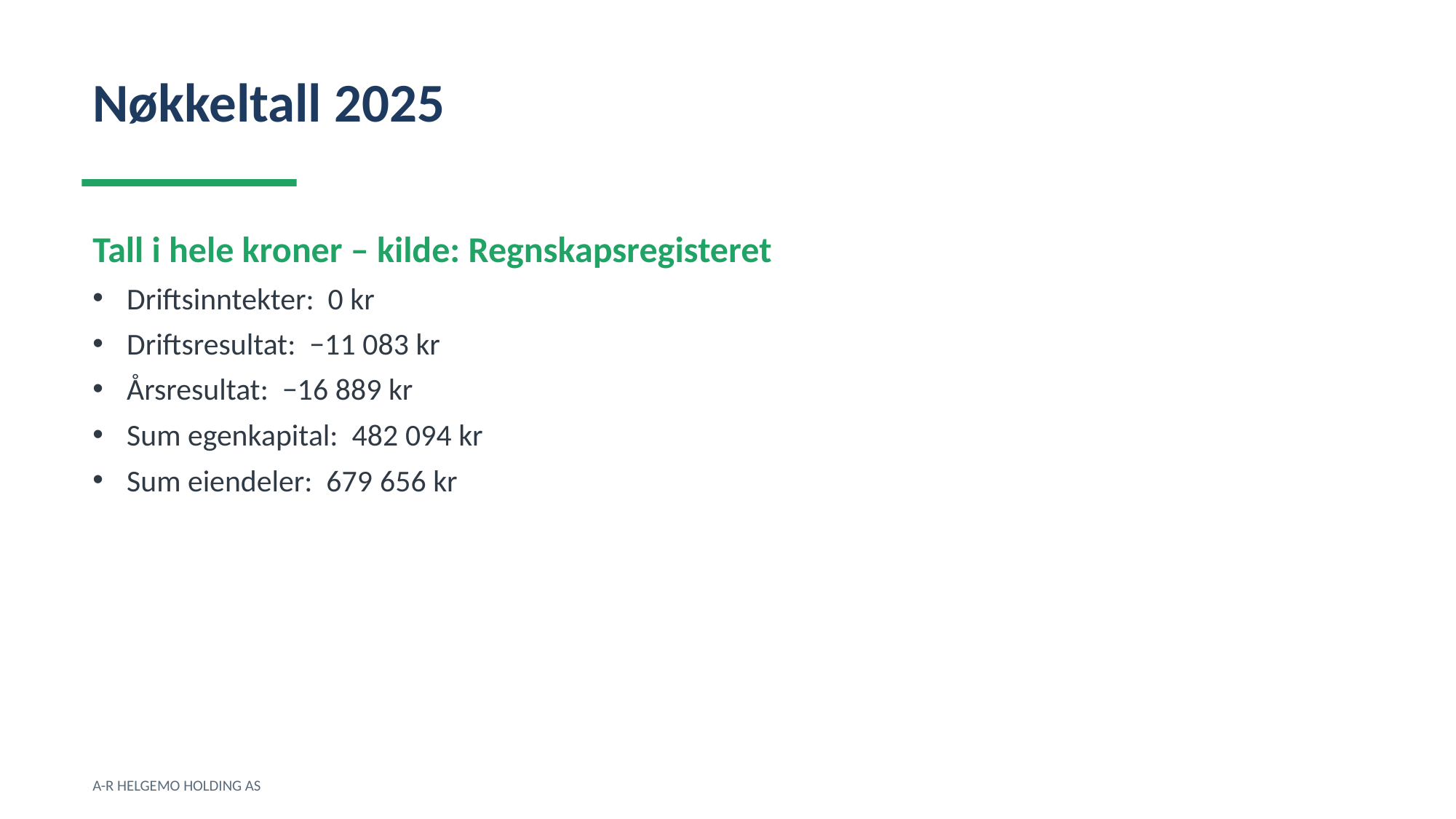

Nøkkeltall 2025

Tall i hele kroner – kilde: Regnskapsregisteret
Driftsinntekter:  0 kr
Driftsresultat:  −11 083 kr
Årsresultat:  −16 889 kr
Sum egenkapital:  482 094 kr
Sum eiendeler:  679 656 kr
A-R HELGEMO HOLDING AS